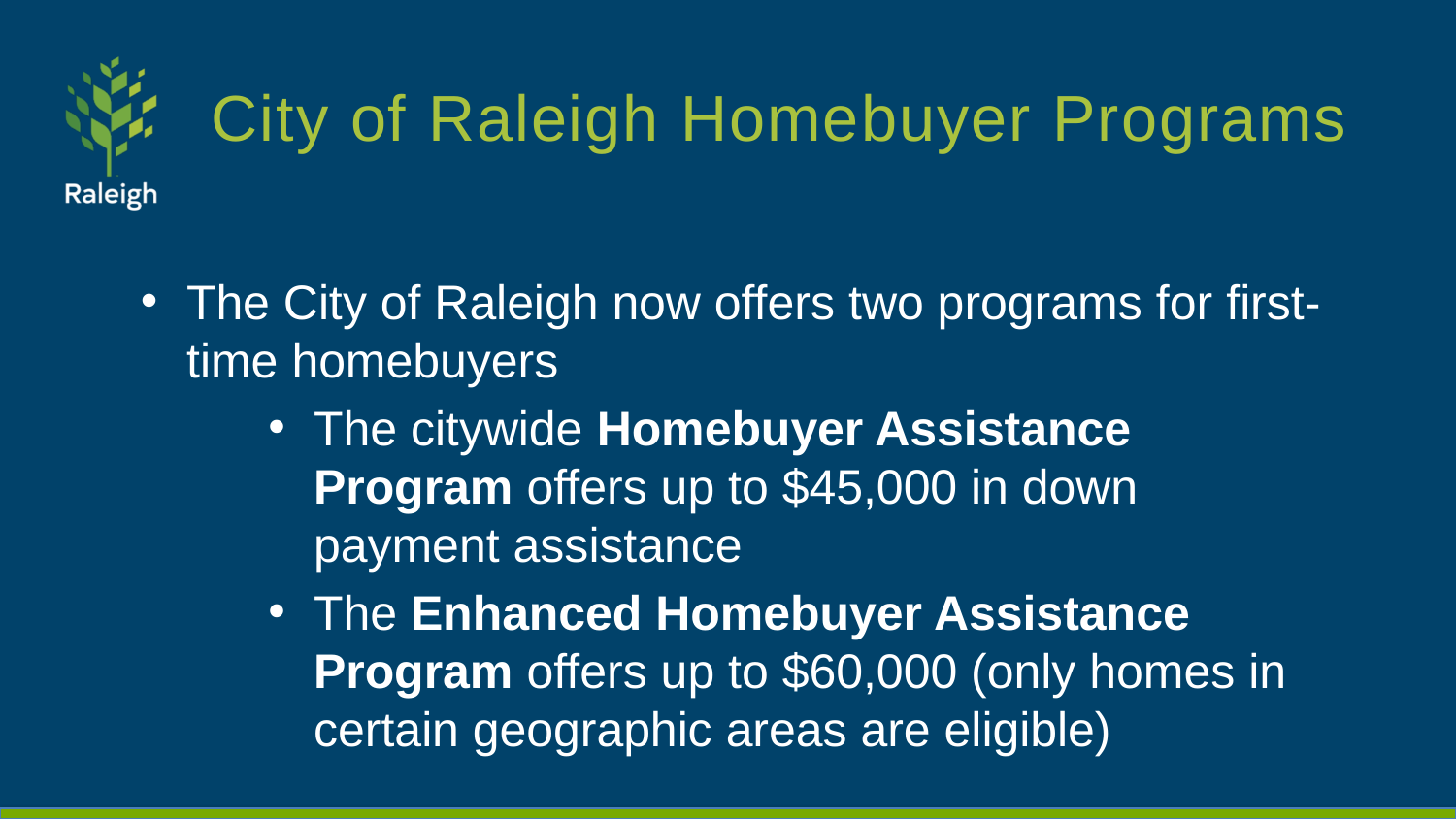

# City of Raleigh Homebuyer Programs
The City of Raleigh now offers two programs for first-time homebuyers
The citywide Homebuyer Assistance Program offers up to $45,000 in down payment assistance
The Enhanced Homebuyer Assistance Program offers up to $60,000 (only homes in certain geographic areas are eligible)